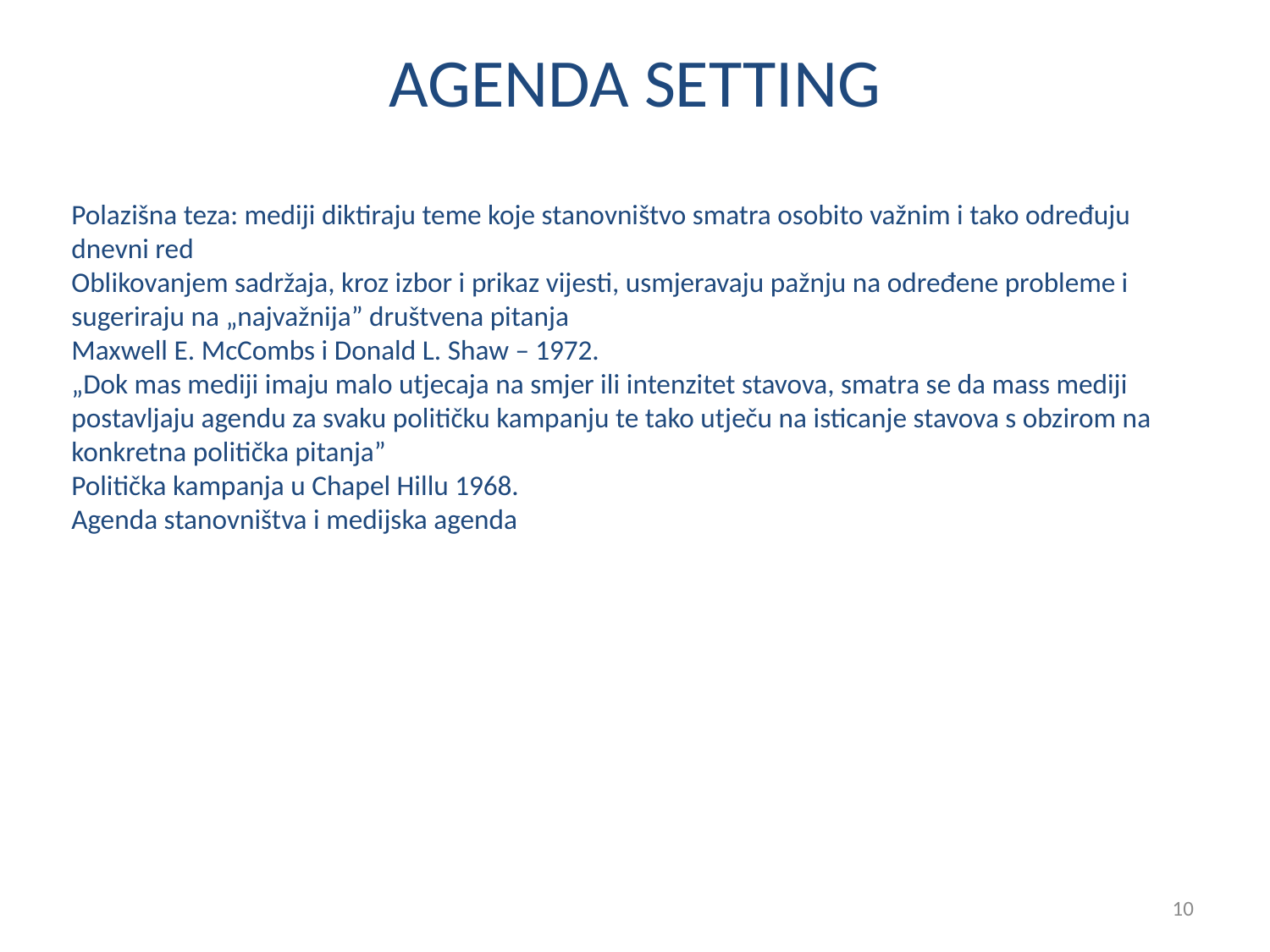

# AGENDA SETTING
Polazišna teza: mediji diktiraju teme koje stanovništvo smatra osobito važnim i tako određuju dnevni red
Oblikovanjem sadržaja, kroz izbor i prikaz vijesti, usmjeravaju pažnju na određene probleme i sugeriraju na „najvažnija” društvena pitanja
Maxwell E. McCombs i Donald L. Shaw – 1972.
„Dok mas mediji imaju malo utjecaja na smjer ili intenzitet stavova, smatra se da mass mediji postavljaju agendu za svaku političku kampanju te tako utječu na isticanje stavova s obzirom na konkretna politička pitanja”
Politička kampanja u Chapel Hillu 1968.
Agenda stanovništva i medijska agenda

10